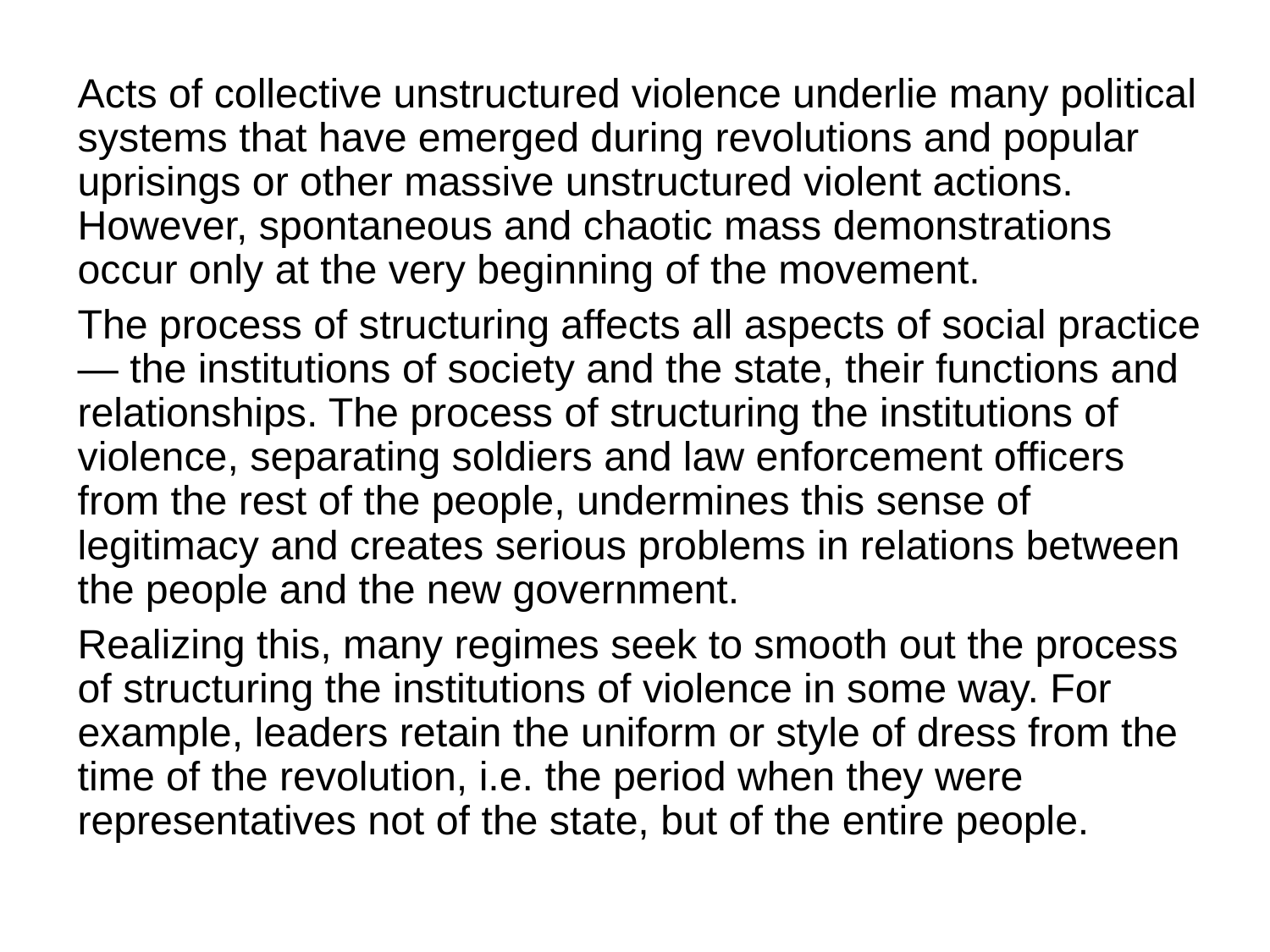

Acts of collective unstructured violence underlie many political systems that have emerged during revolutions and popular uprisings or other massive unstructured violent actions. However, spontaneous and chaotic mass demonstrations occur only at the very beginning of the movement.
The process of structuring affects all aspects of social practice — the institutions of society and the state, their functions and relationships. The process of structuring the institutions of violence, separating soldiers and law enforcement officers from the rest of the people, undermines this sense of legitimacy and creates serious problems in relations between the people and the new government.
Realizing this, many regimes seek to smooth out the process of structuring the institutions of violence in some way. For example, leaders retain the uniform or style of dress from the time of the revolution, i.e. the period when they were representatives not of the state, but of the entire people.